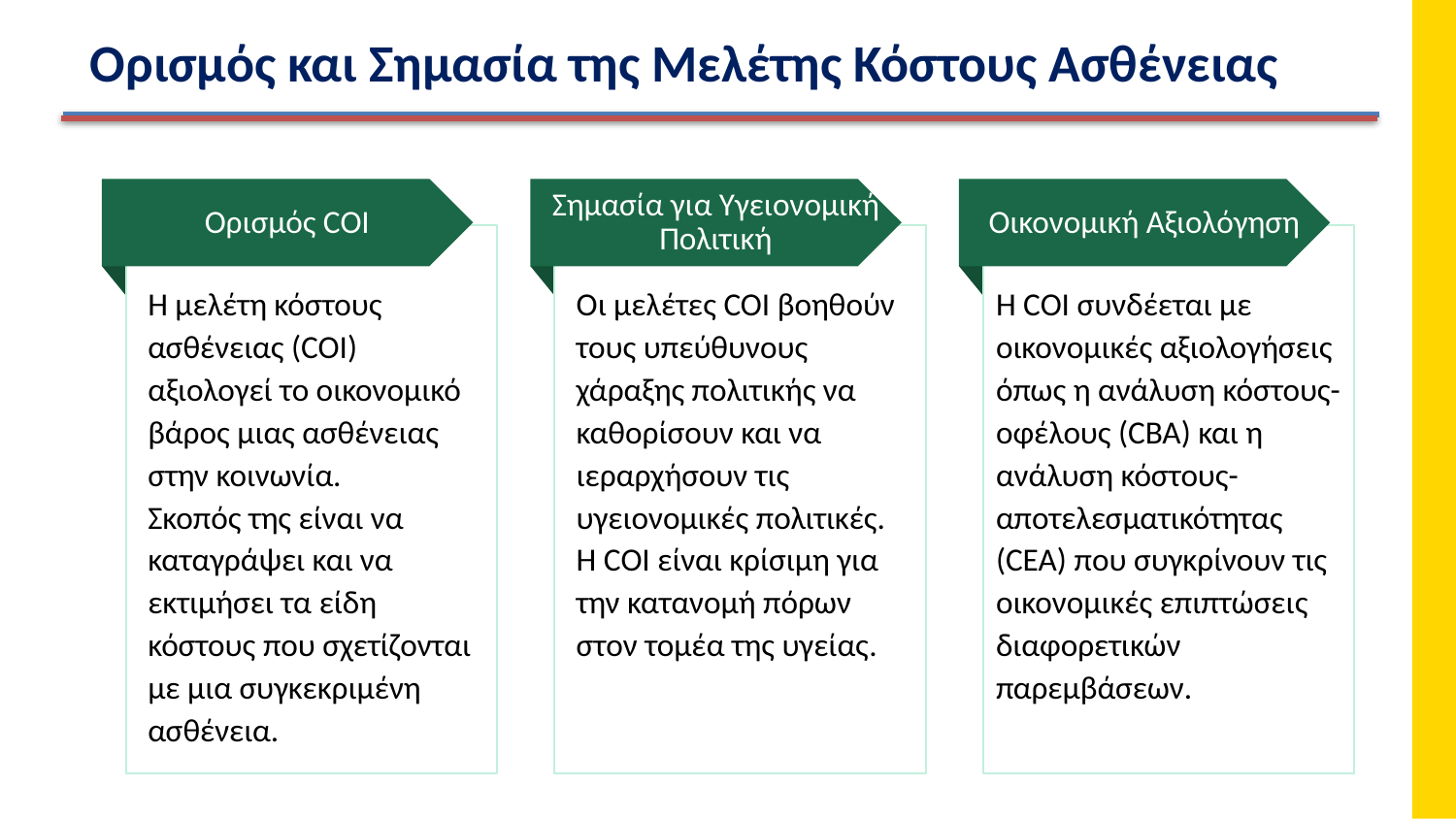

Ορισμός και Σημασία της Μελέτης Κόστους Ασθένειας

Ορισμός COI

Σημασία για Υγειονομική Πολιτική

Οικονομική Αξιολόγηση

Η μελέτη κόστους ασθένειας (COI) αξιολογεί το οικονομικό βάρος μιας ασθένειας στην κοινωνία.
Σκοπός της είναι να καταγράψει και να εκτιμήσει τα είδη κόστους που σχετίζονται με μια συγκεκριμένη ασθένεια.
Οι μελέτες COI βοηθούν τους υπεύθυνους χάραξης πολιτικής να καθορίσουν και να ιεραρχήσουν τις υγειονομικές πολιτικές.
Η COI είναι κρίσιμη για την κατανομή πόρων στον τομέα της υγείας.
Η COI συνδέεται με οικονομικές αξιολογήσεις όπως η ανάλυση κόστους-οφέλους (CBA) και η ανάλυση κόστους-αποτελεσματικότητας (CEA) που συγκρίνουν τις οικονομικές επιπτώσεις διαφορετικών παρεμβάσεων.